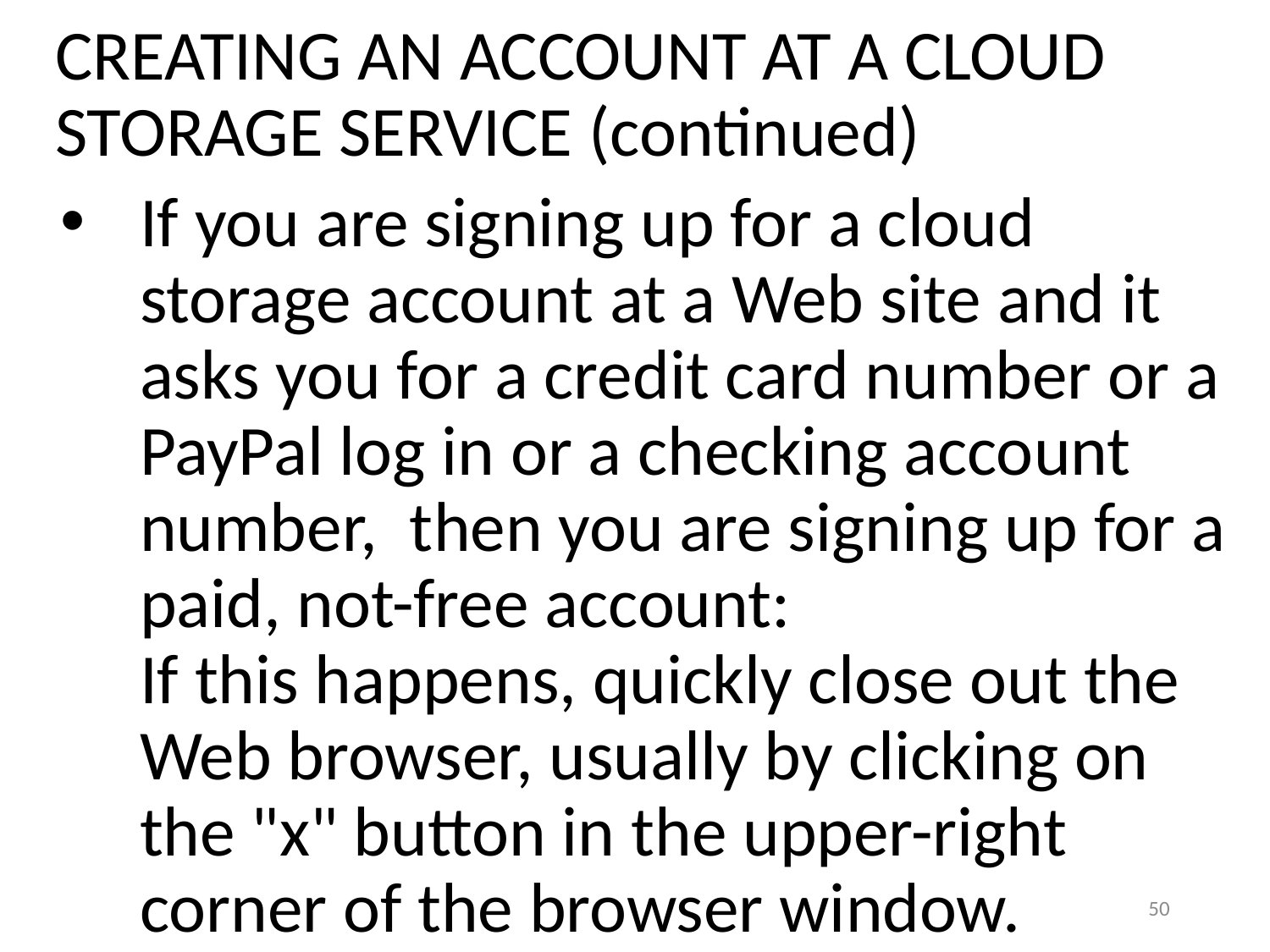

CREATING AN ACCOUNT AT A CLOUD STORAGE SERVICE (continued)
If you are signing up for a cloud storage account at a Web site and it asks you for a credit card number or a PayPal log in or a checking account number,  then you are signing up for a paid, not-free account:                           If this happens, quickly close out the Web browser, usually by clicking on the "x" button in the upper-right corner of the browser window.

50
50